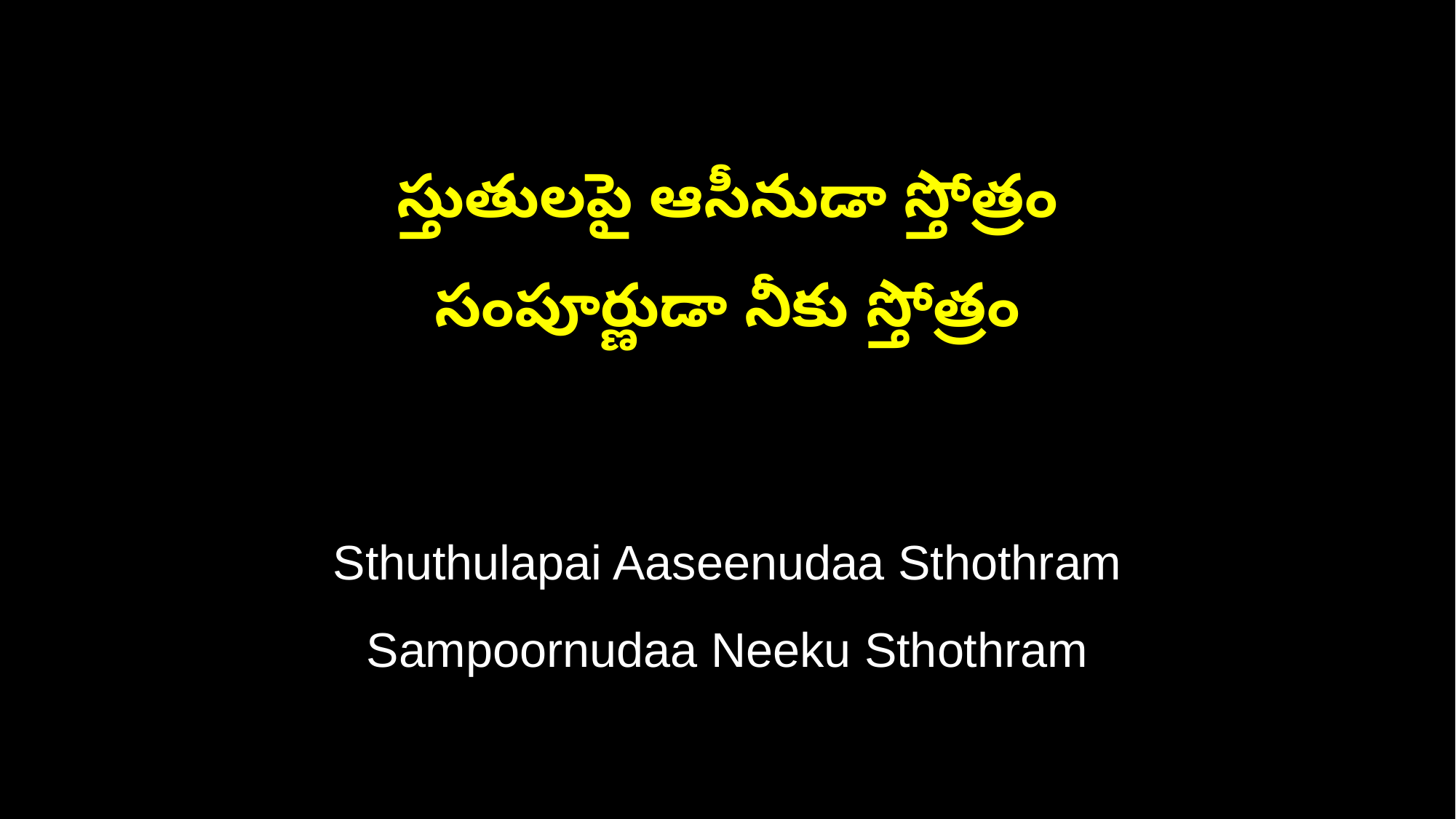

స్తుతులపై ఆసీనుడా స్తోత్రం
సంపూర్ణుడా నీకు స్తోత్రం
Sthuthulapai Aaseenudaa Sthothram
Sampoornudaa Neeku Sthothram